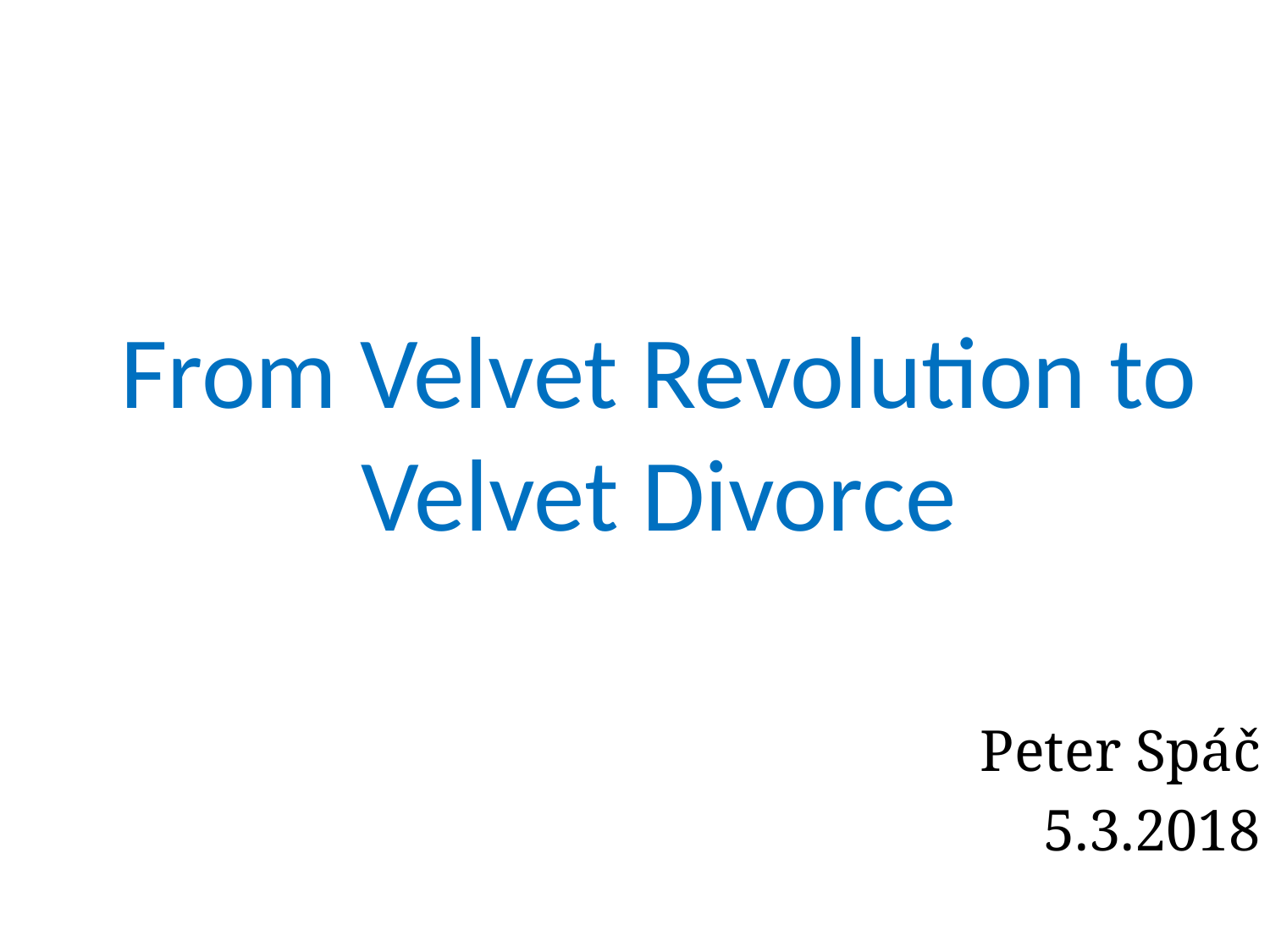

# From Velvet Revolution to Velvet Divorce
Peter Spáč
5.3.2018